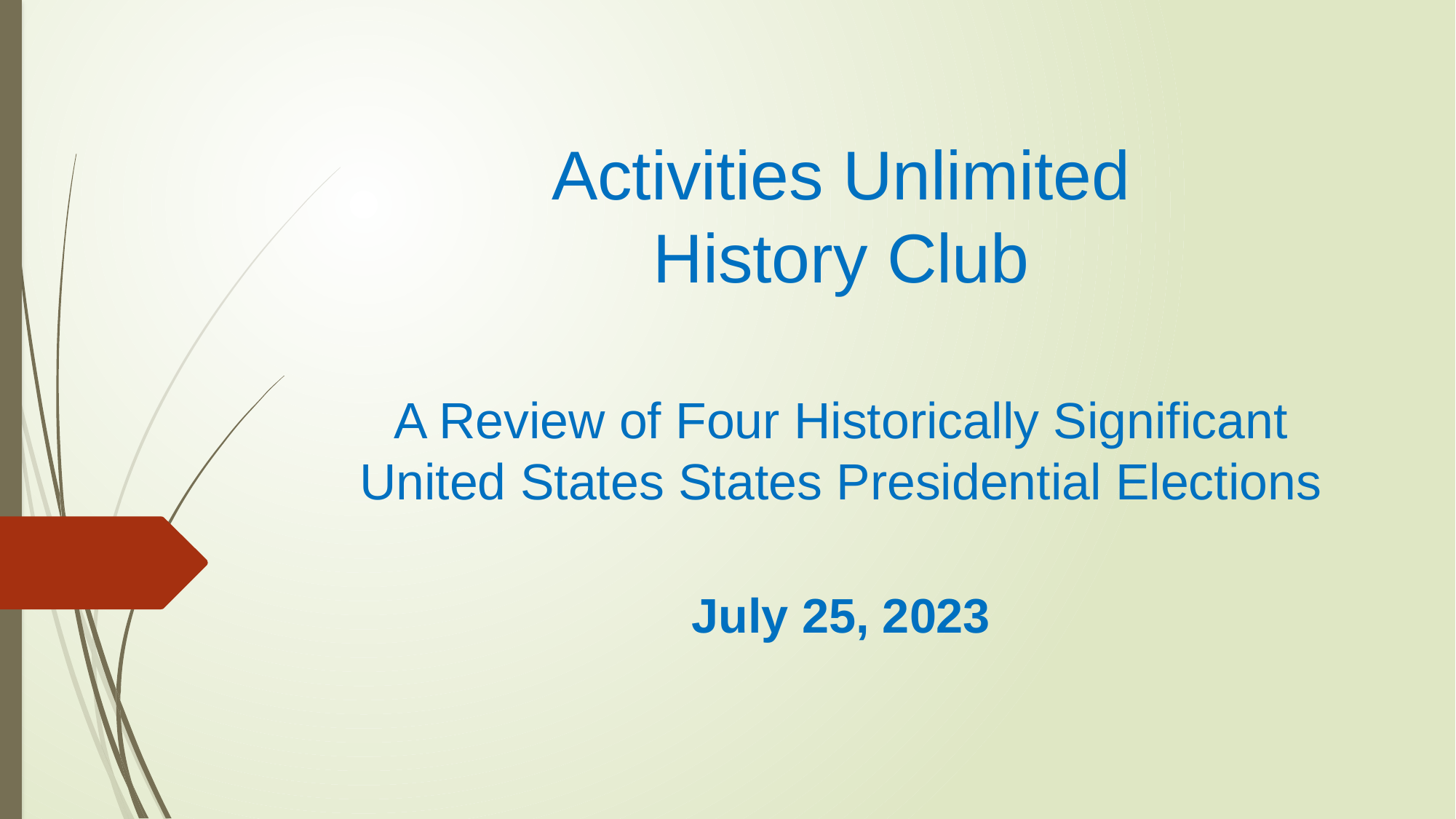

# Activities Unlimited History Club A Review of Four Historically Significant United States States Presidential Elections

July 25, 2023